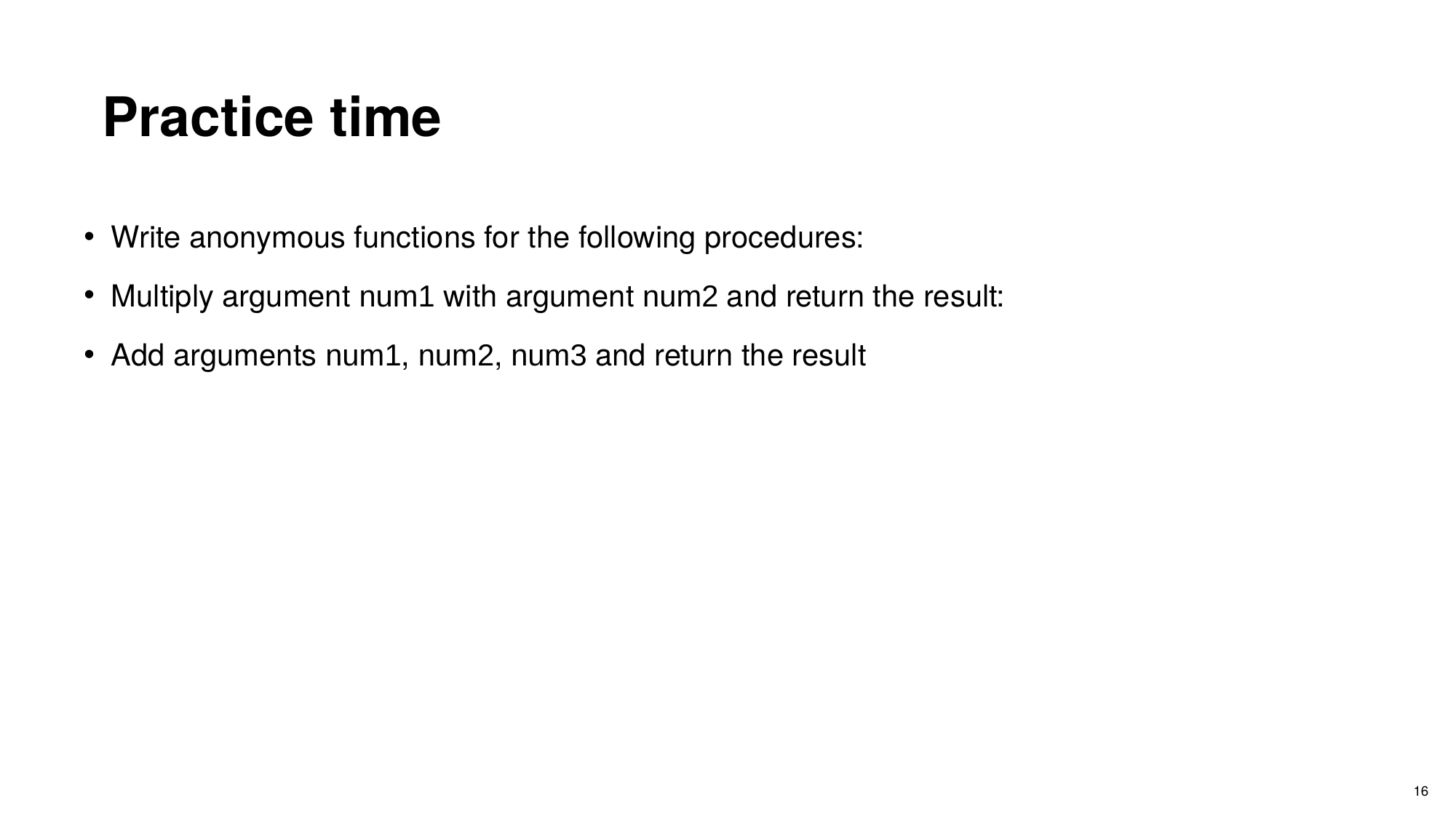

Practice time

Write anonymous functions for the following procedures:
Multiply argument num1 with argument num2 and return the result:
Add arguments num1, num2, num3 and return the result
16